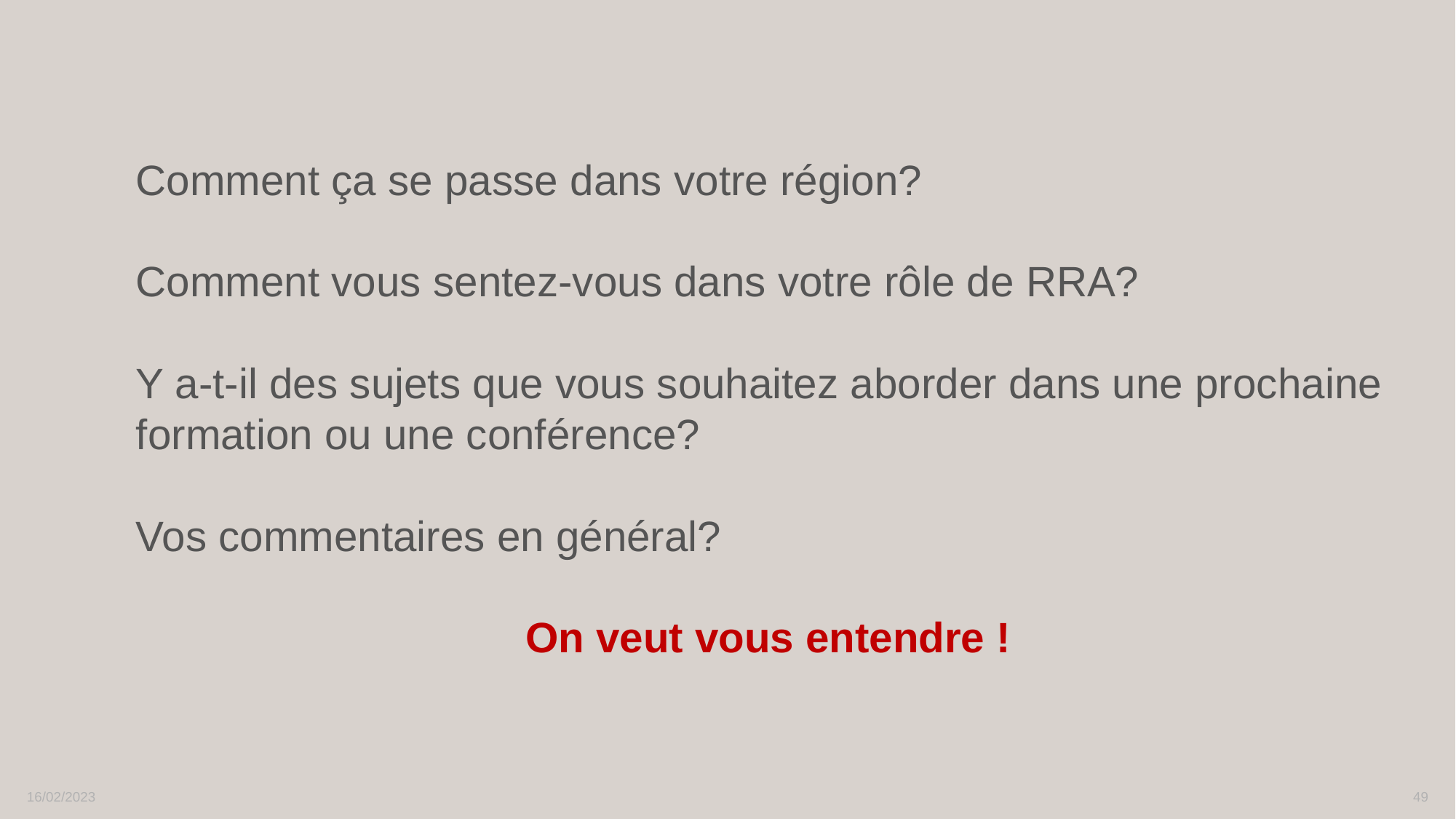

Comment ça se passe dans votre région?
Comment vous sentez-vous dans votre rôle de RRA?
Y a-t-il des sujets que vous souhaitez aborder dans une prochaine formation ou une conférence?
Vos commentaires en général?

On veut vous entendre !
16/02/2023
49